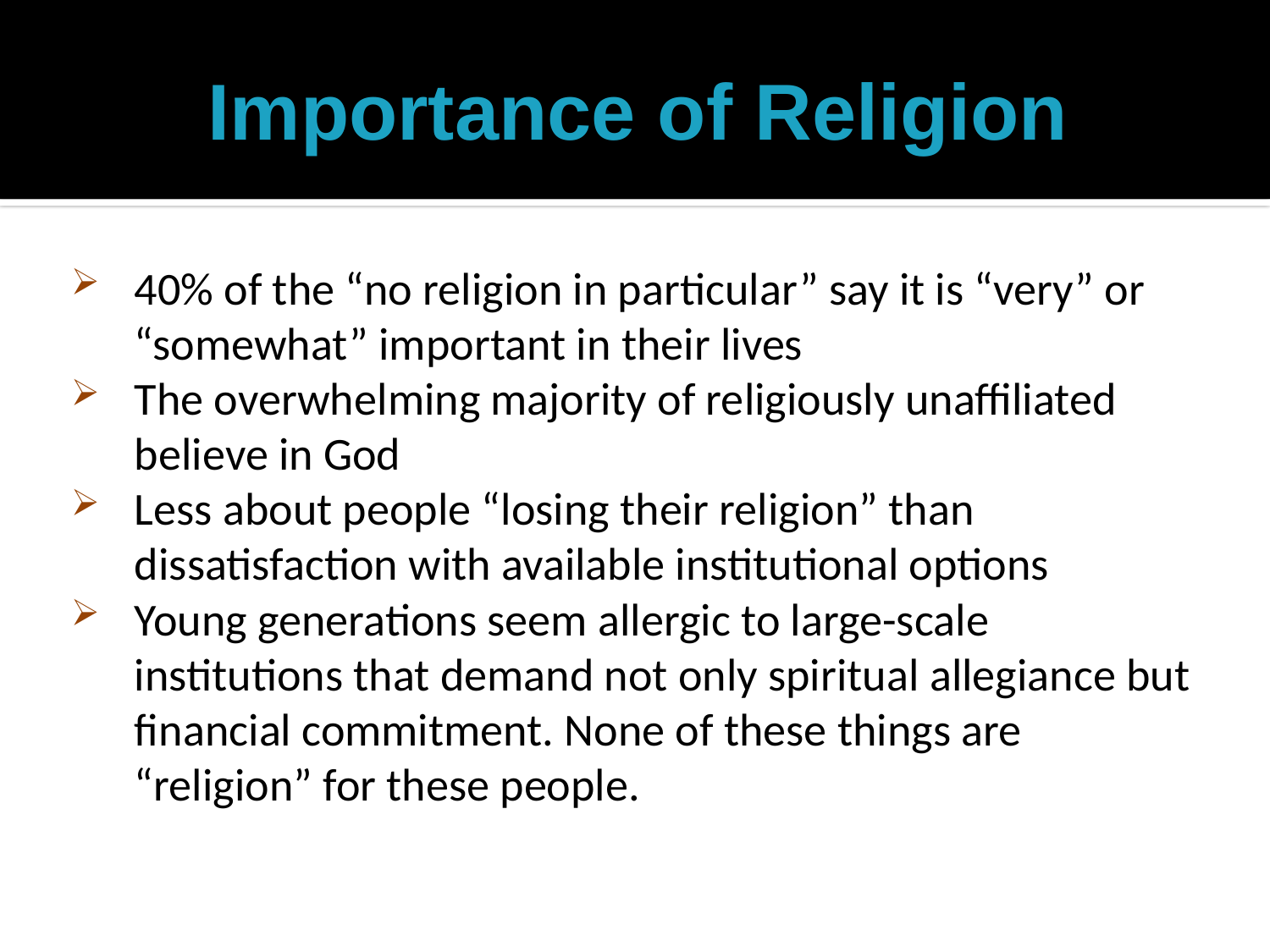

# Importance of Religion
40% of the “no religion in particular” say it is “very” or “somewhat” important in their lives
The overwhelming majority of religiously unaffiliated believe in God
Less about people “losing their religion” than dissatisfaction with available institutional options
Young generations seem allergic to large-scale institutions that demand not only spiritual allegiance but financial commitment. None of these things are “religion” for these people.